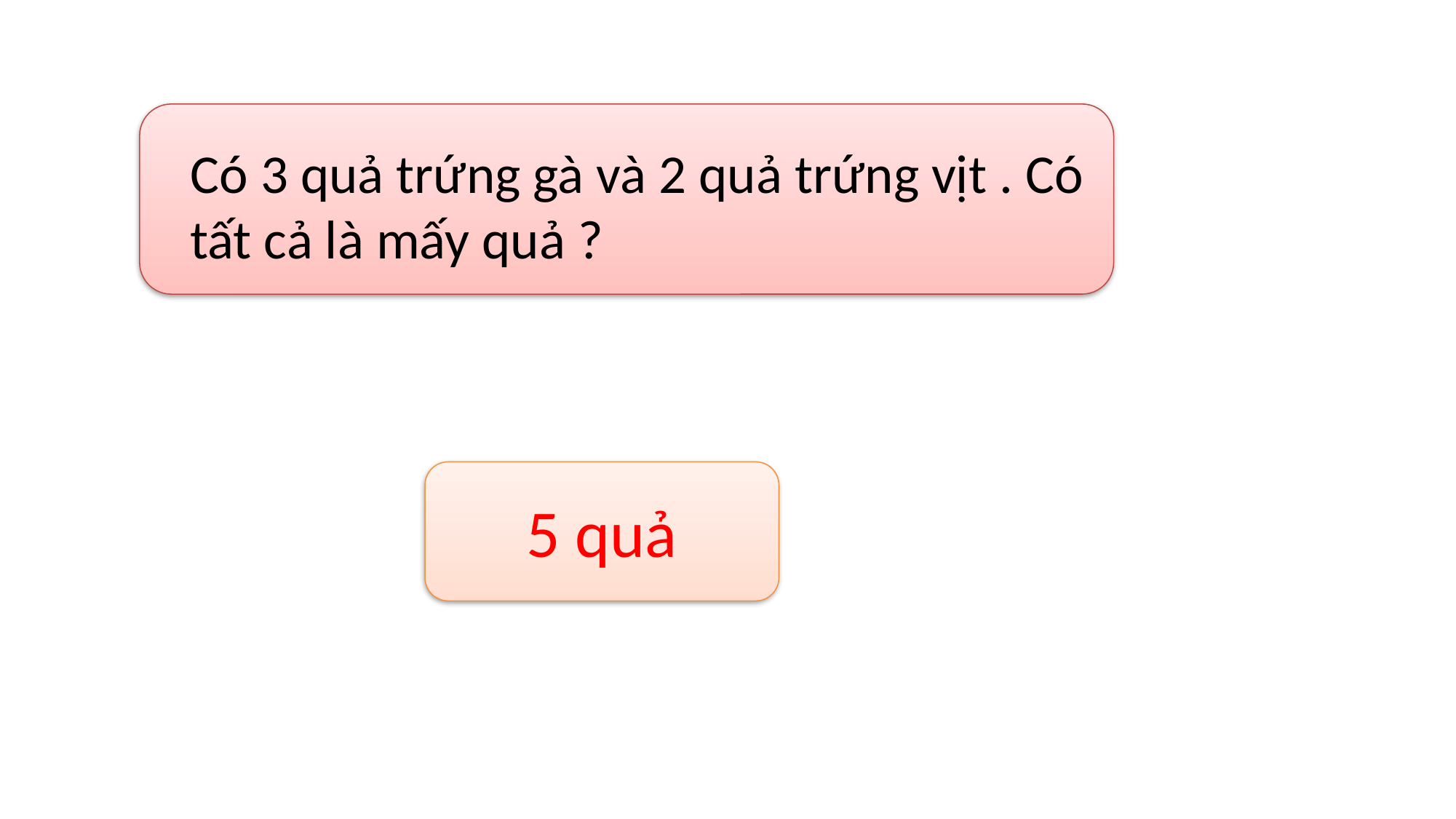

Có 3 quả trứng gà và 2 quả trứng vịt . Có tất cả là mấy quả ?

5 quả